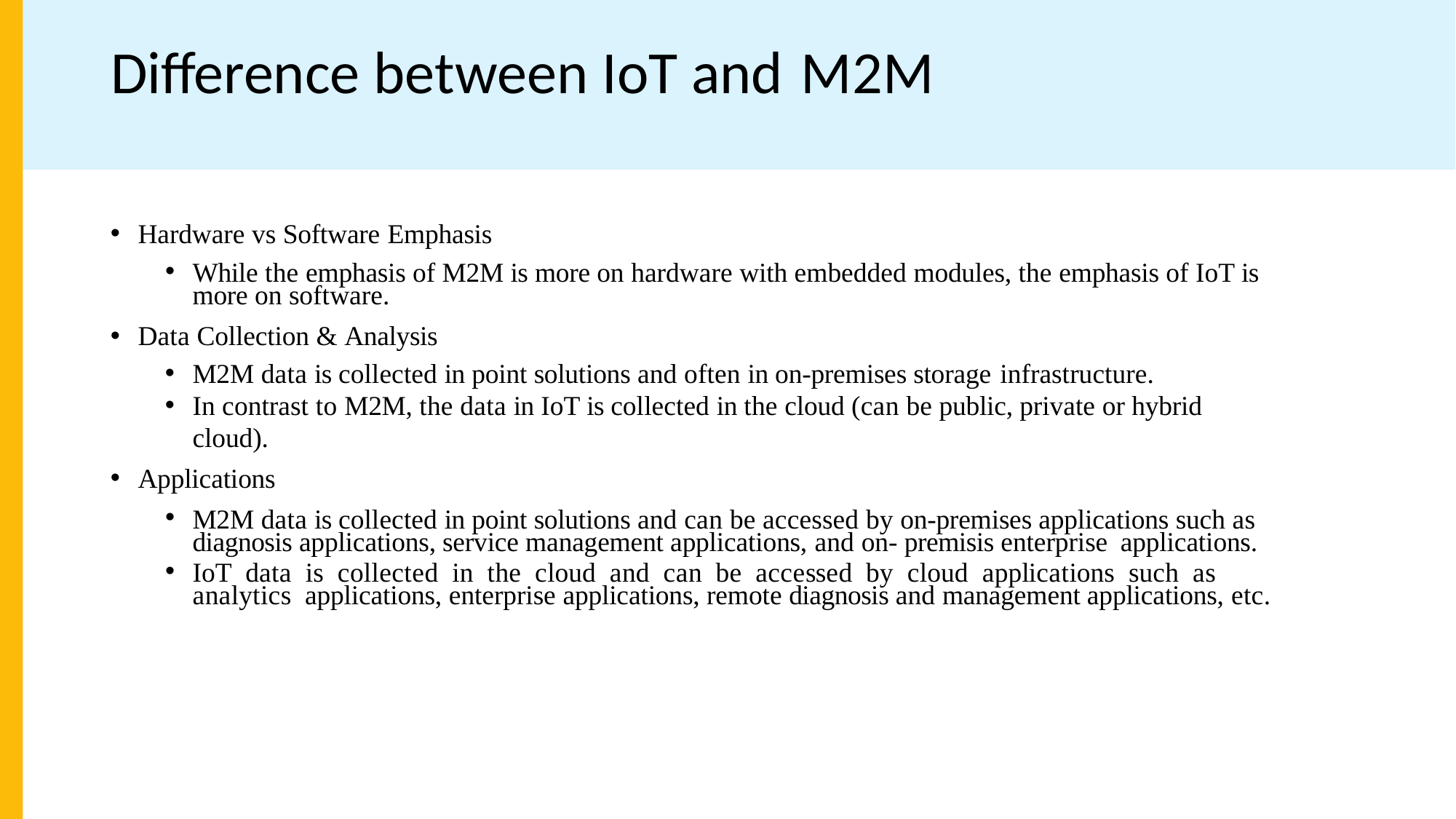

# Difference between IoT and M2M
Hardware vs Software Emphasis
While the emphasis of M2M is more on hardware with embedded modules, the emphasis of IoT is  more on software.
Data Collection & Analysis
M2M data is collected in point solutions and often in on-premises storage infrastructure.
In contrast to M2M, the data in IoT is collected in the cloud (can be public, private or hybrid cloud).
Applications
M2M data is collected in point solutions and can be accessed by on-premises applications such as  diagnosis applications, service management applications, and on- premisis enterprise applications.
IoT  data  is  collected  in  the  cloud  and  can  be  accessed  by  cloud  applications  such  as	analytics  applications, enterprise applications, remote diagnosis and management applications, etc.